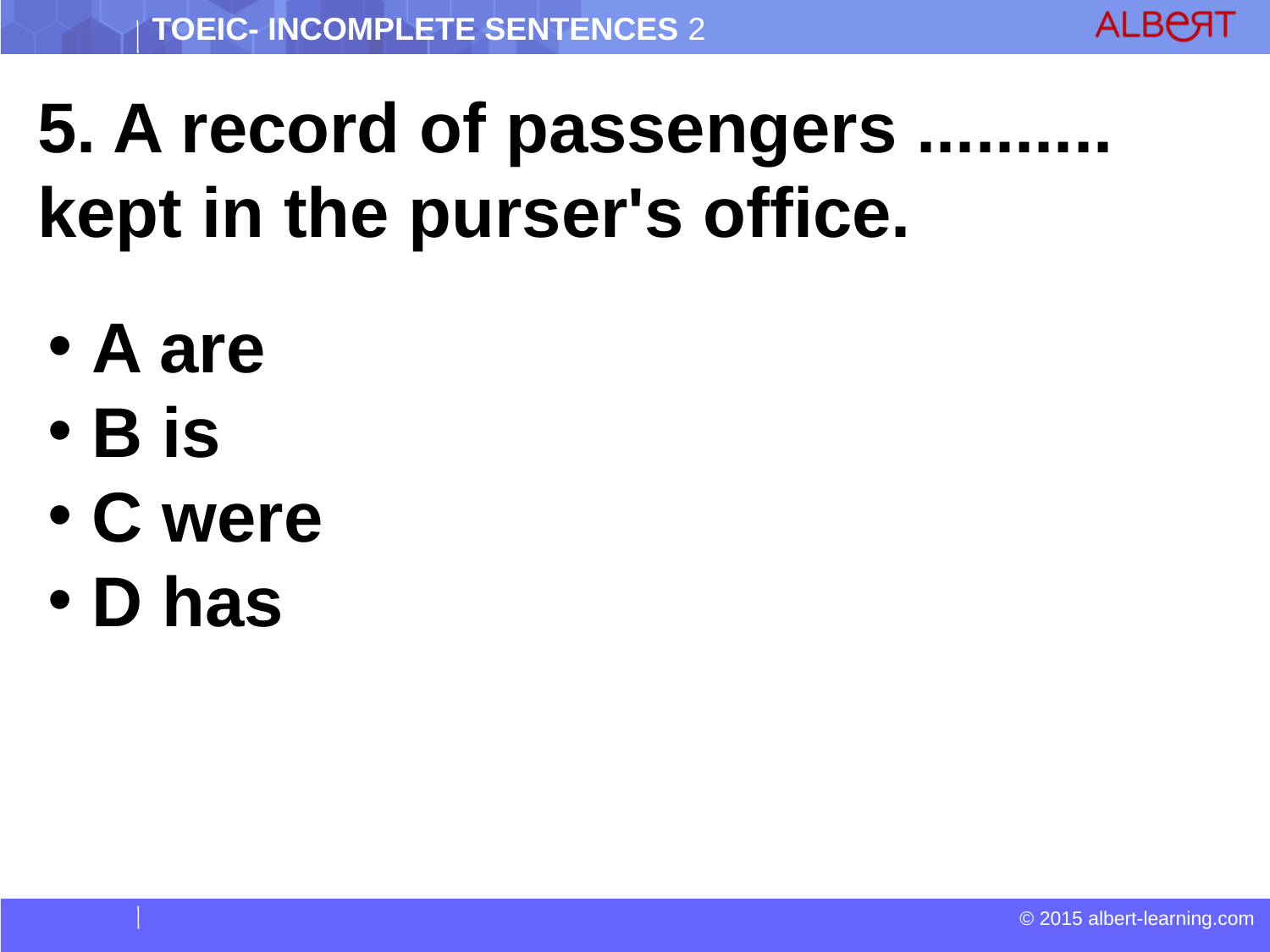

5. A record of passengers .......... kept in the purser's office.
 A are
 B is
 C were
 D has